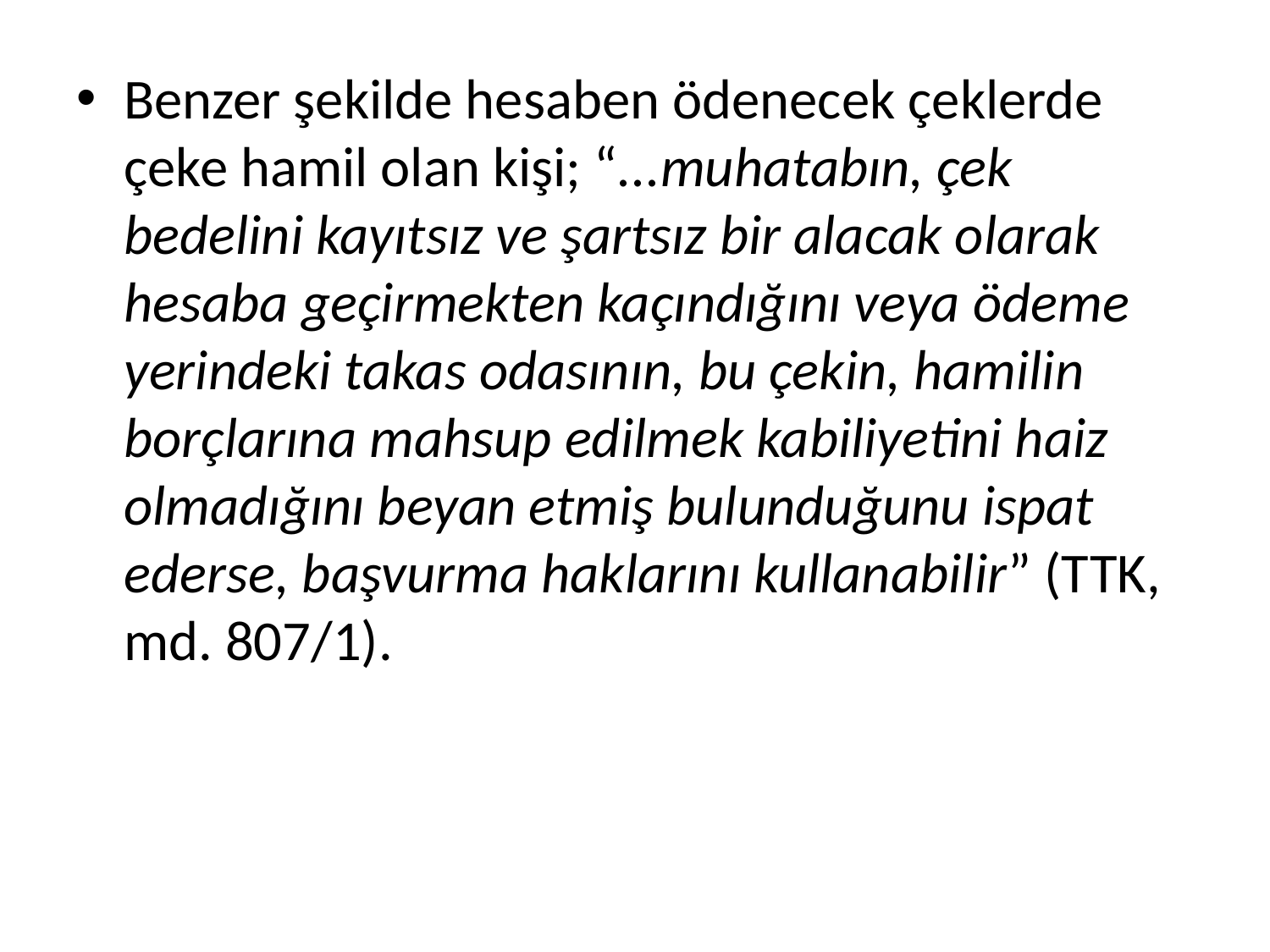

Benzer şekilde hesaben ödenecek çeklerde çeke hamil olan kişi; “...muhatabın, çek bedelini kayıtsız ve şartsız bir alacak olarak hesaba geçirmekten kaçındığını veya ödeme yerindeki takas odasının, bu çekin, hamilin borçlarına mahsup edilmek kabiliyetini haiz olmadığını beyan etmiş bulunduğunu ispat ederse, başvurma haklarını kullanabilir” (TTK, md. 807/1).